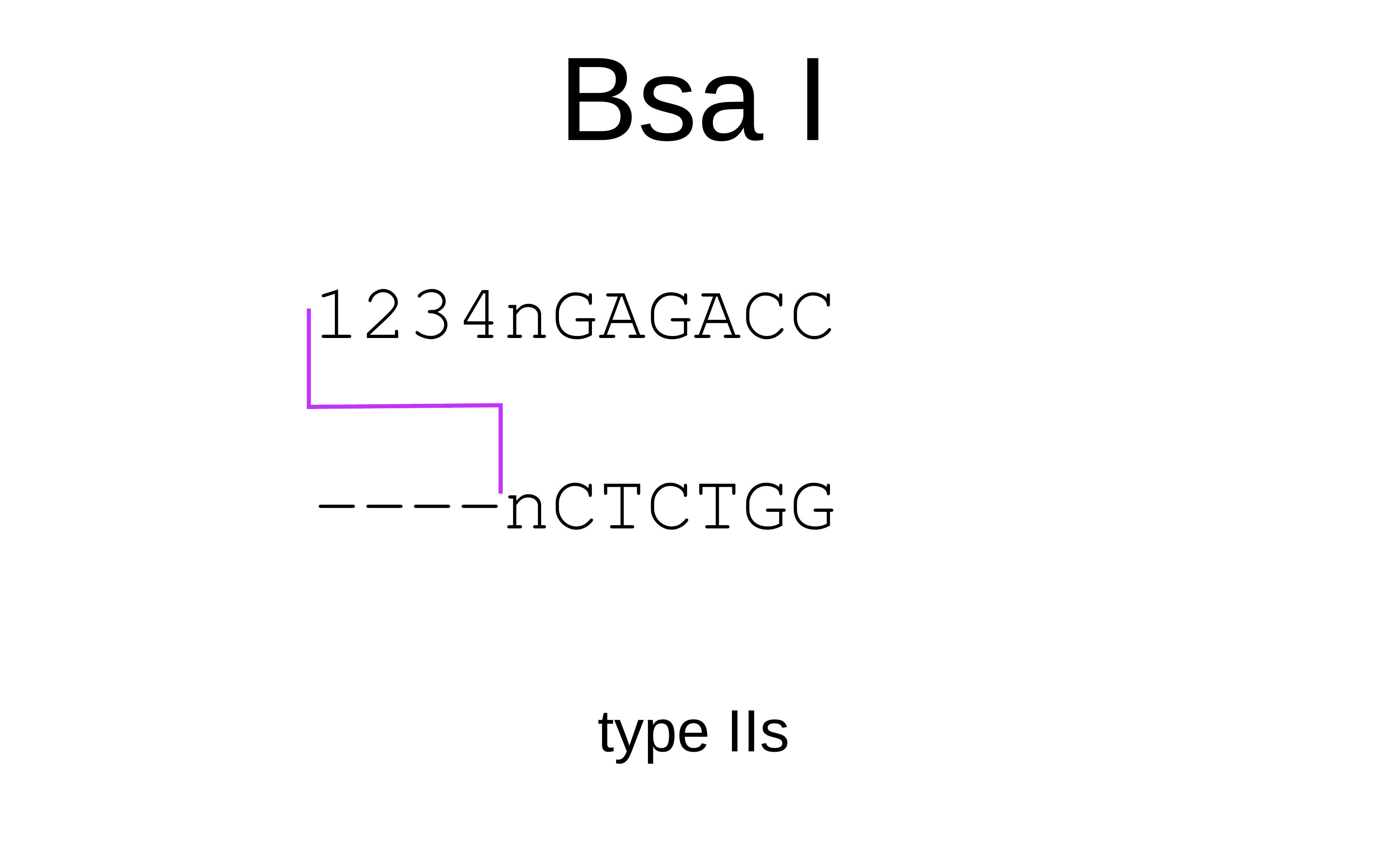

Bsa I
1234nGAGACC
    nCTCTGG

----

type IIs